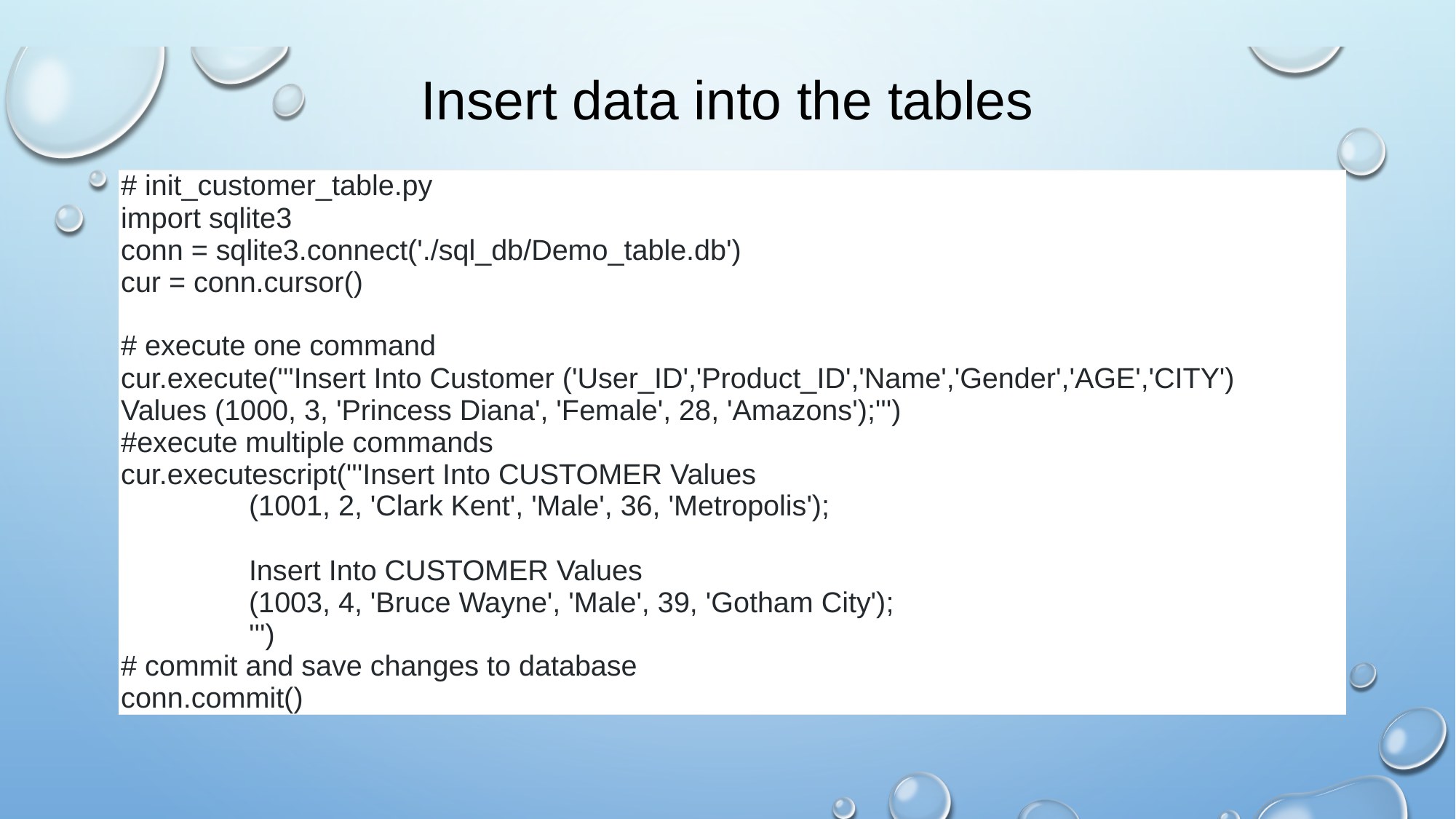

# Insert data into the tables
| # init\_customer\_table.py import sqlite3 conn = sqlite3.connect('./sql\_db/Demo\_table.db') cur = conn.cursor() # execute one command cur.execute('''Insert Into Customer ('User\_ID','Product\_ID','Name','Gender','AGE','CITY') Values (1000, 3, 'Princess Diana', 'Female', 28, 'Amazons');''') #execute multiple commands cur.executescript('''Insert Into CUSTOMER Values (1001, 2, 'Clark Kent', 'Male', 36, 'Metropolis'); Insert Into CUSTOMER Values (1003, 4, 'Bruce Wayne', 'Male', 39, 'Gotham City'); ''') # commit and save changes to database conn.commit() |
| --- |